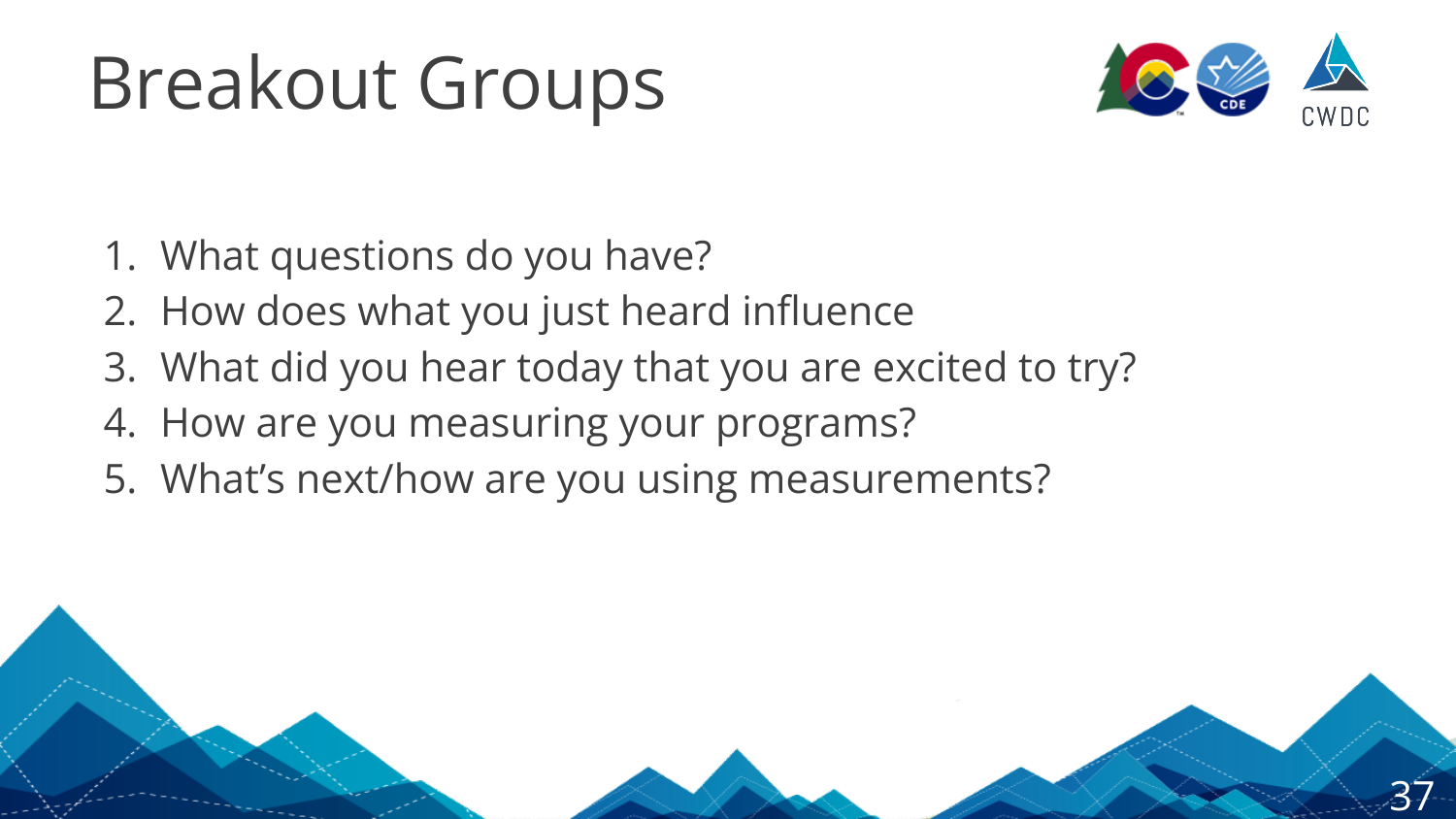

# Breakout Groups

What questions do you have?
How does what you just heard influence
What did you hear today that you are excited to try?
How are you measuring your programs?
What’s next/how are you using measurements?
37